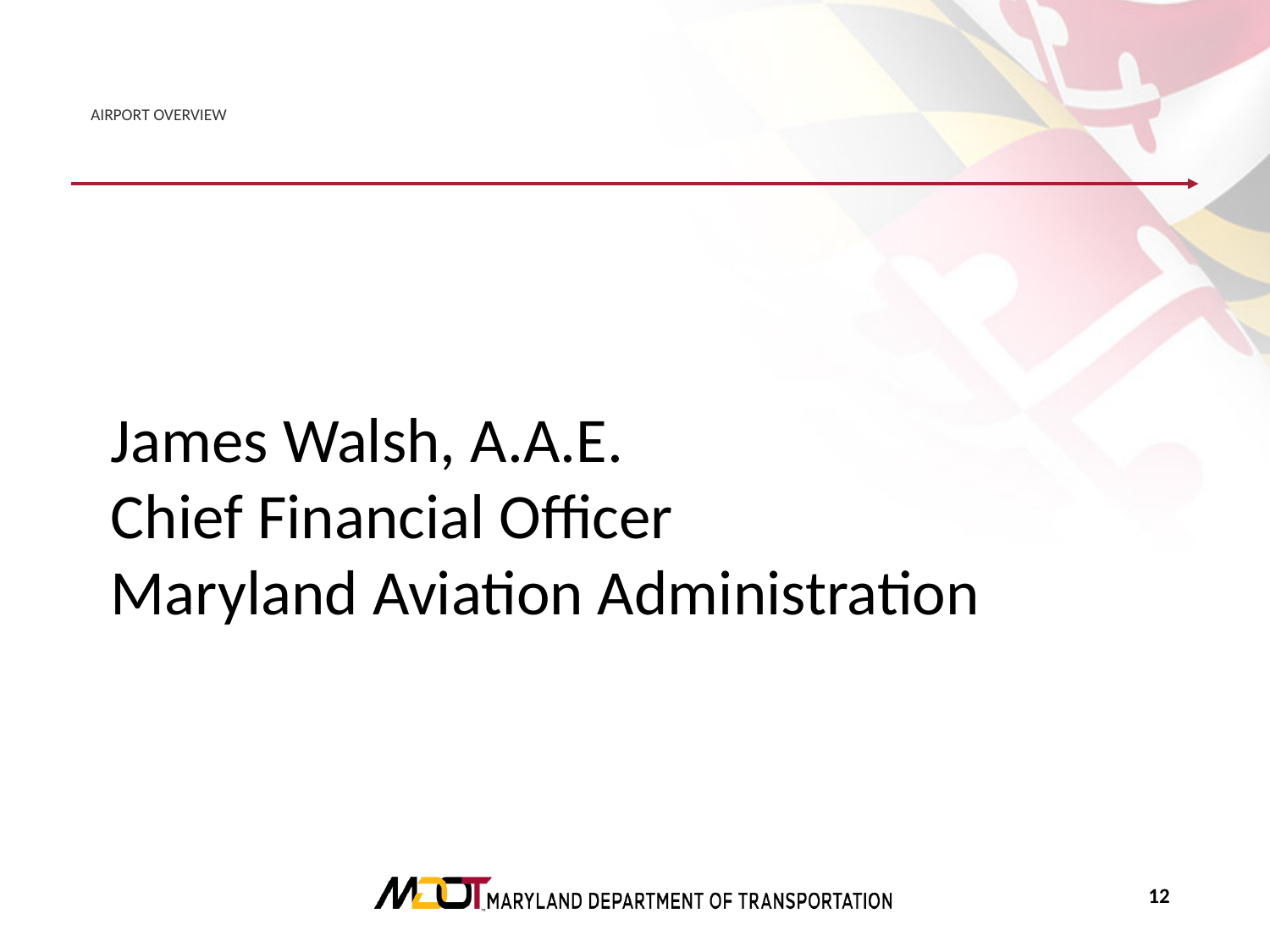

# Airport overview
James Walsh, A.A.E.
Chief Financial Officer
Maryland Aviation Administration
12